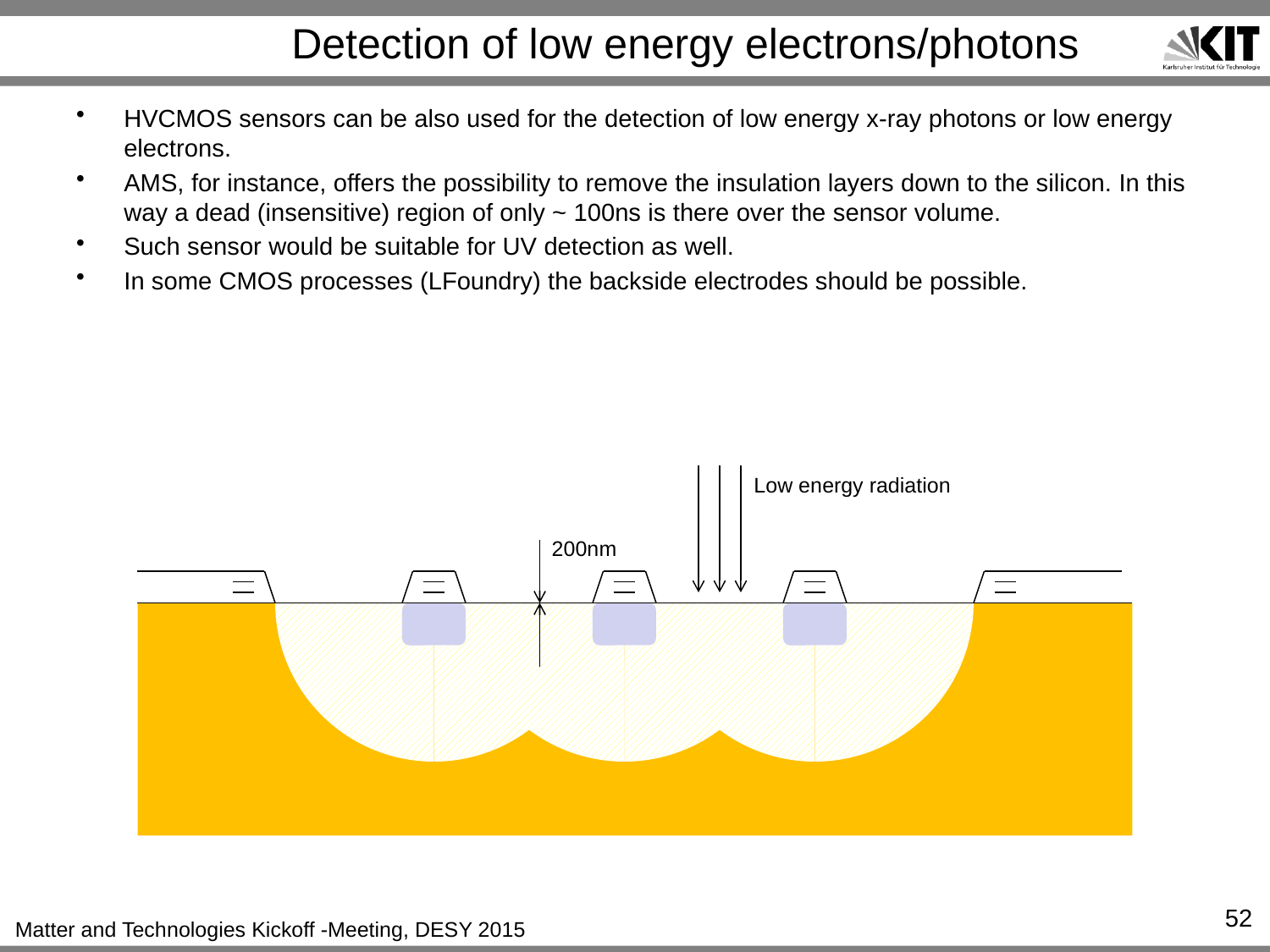

# Detection of low energy electrons/photons
HVCMOS sensors can be also used for the detection of low energy x-ray photons or low energy electrons.
AMS, for instance, offers the possibility to remove the insulation layers down to the silicon. In this way a dead (insensitive) region of only ~ 100ns is there over the sensor volume.
Such sensor would be suitable for UV detection as well.
In some CMOS processes (LFoundry) the backside electrodes should be possible.

Low energy radiation
200nm

52